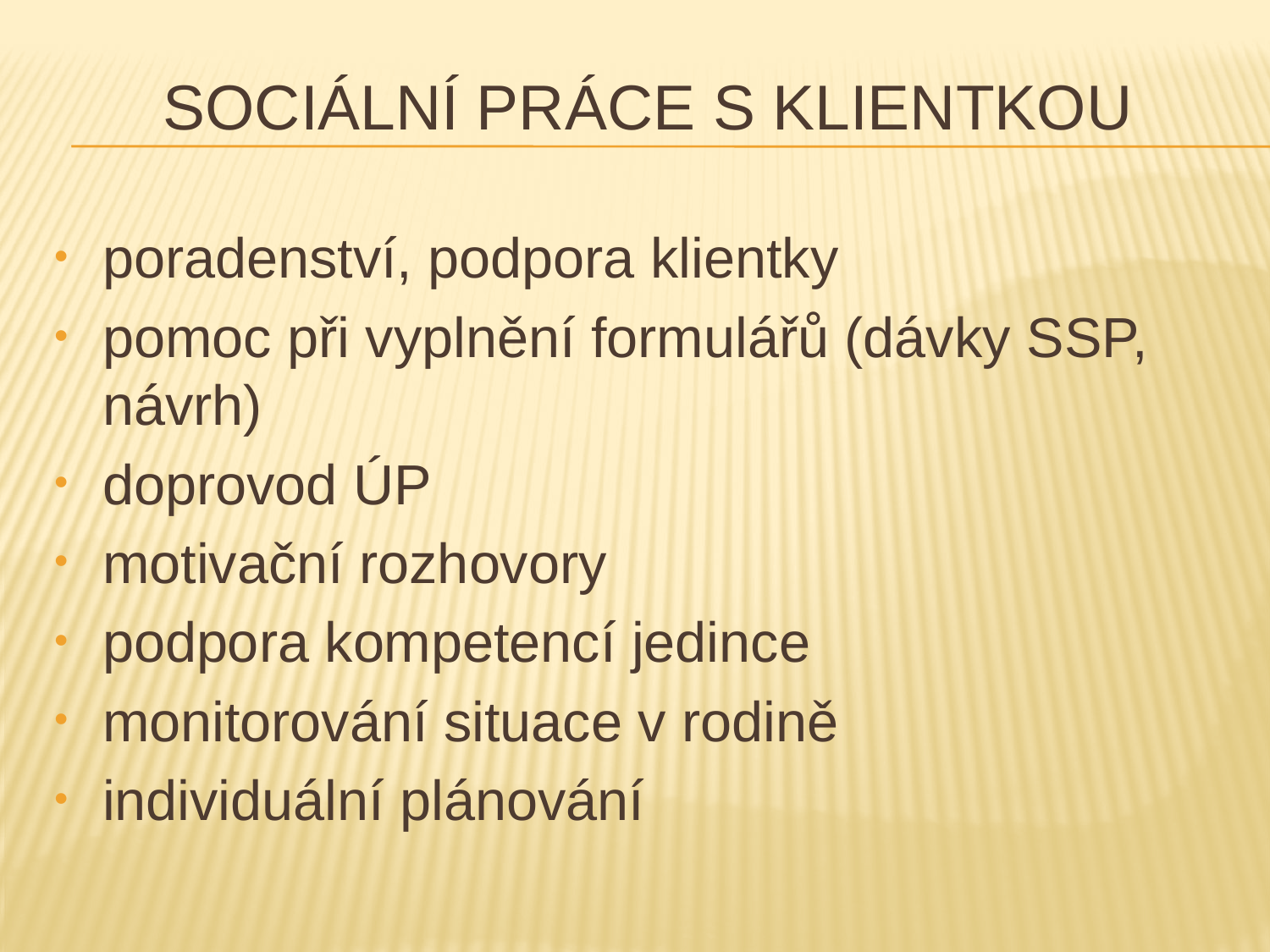

# Sociální práce s klientkou
poradenství, podpora klientky
pomoc při vyplnění formulářů (dávky SSP, návrh)
doprovod ÚP
motivační rozhovory
podpora kompetencí jedince
monitorování situace v rodině
individuální plánování